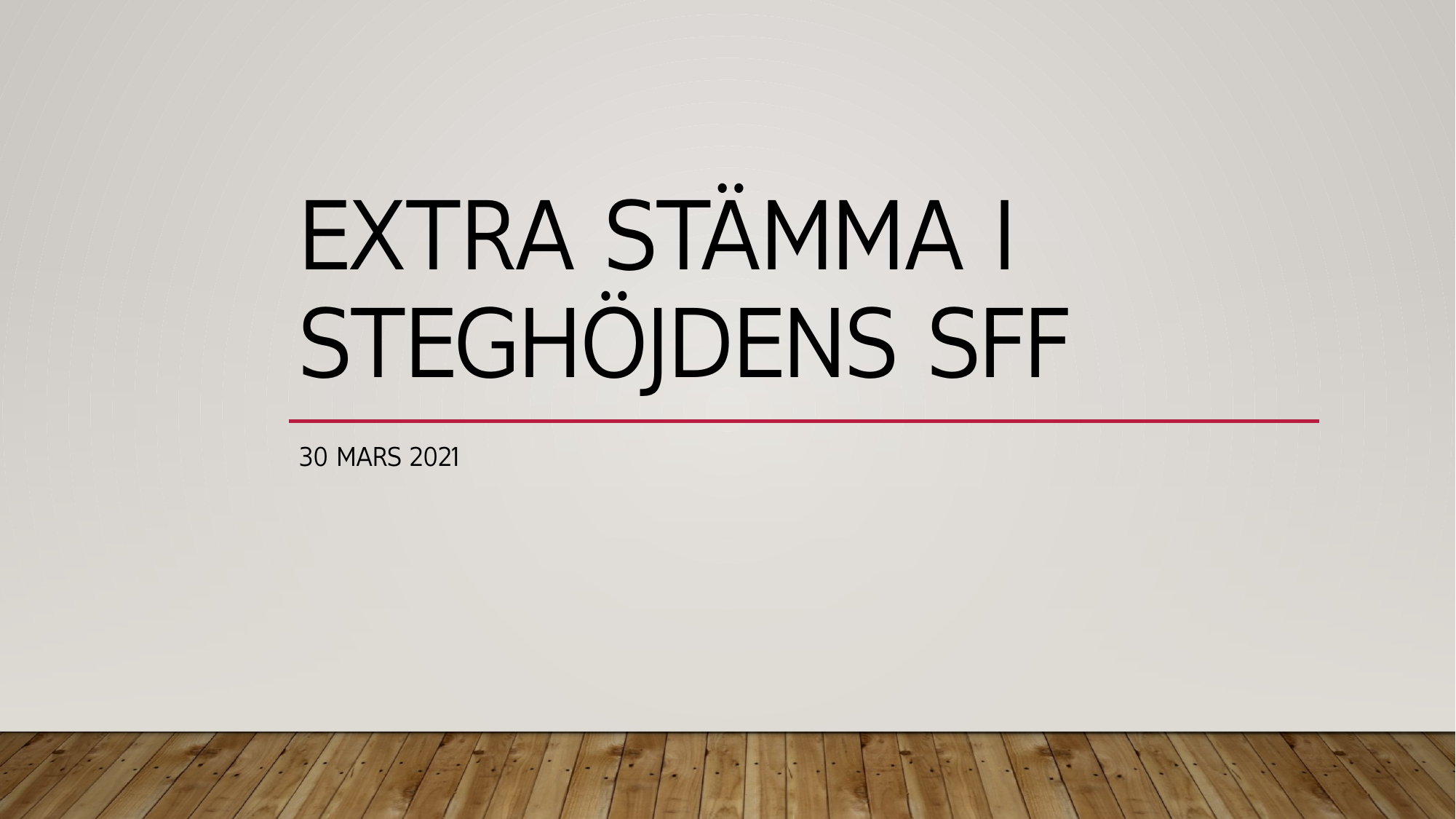

# Extra stämma i steghöjdens sff
30 mars 2021